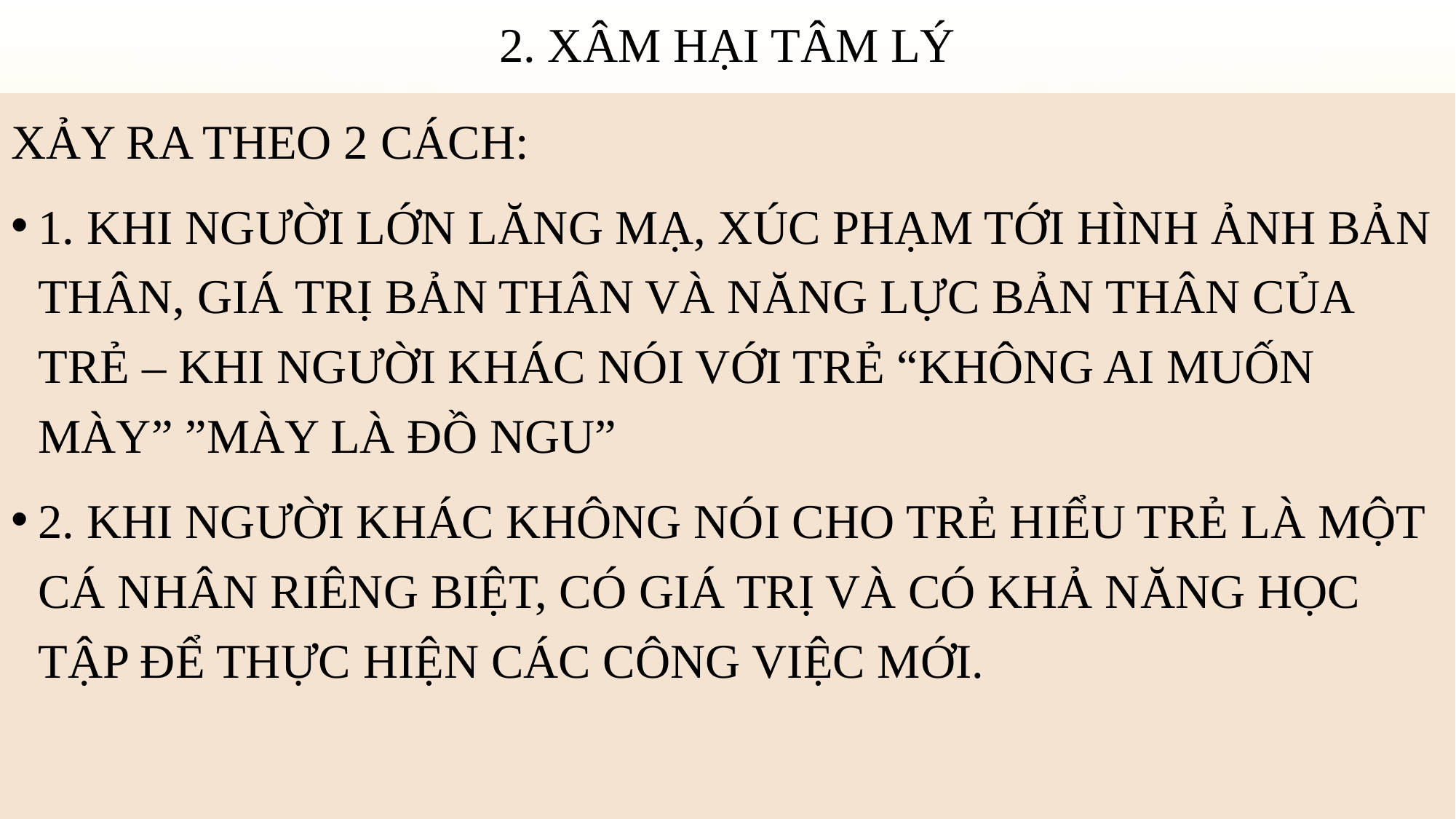

# 2. Xâm hại Tâm lý
Xảy ra theo 2 cách:
1. Khi người lớn lăng mạ, xúc phạm tới hình ảnh bản thân, giá trị bản thân và năng lực bản thân của trẻ – Khi người khác nói với trẻ “không ai muốn mày” ”mày là đồ ngu”
2. Khi người khác không nói cho trẻ hiểu trẻ là một cá nhân riêng biệt, có giá trị và có khả năng học tập để thực hiện các công việc mới.
35